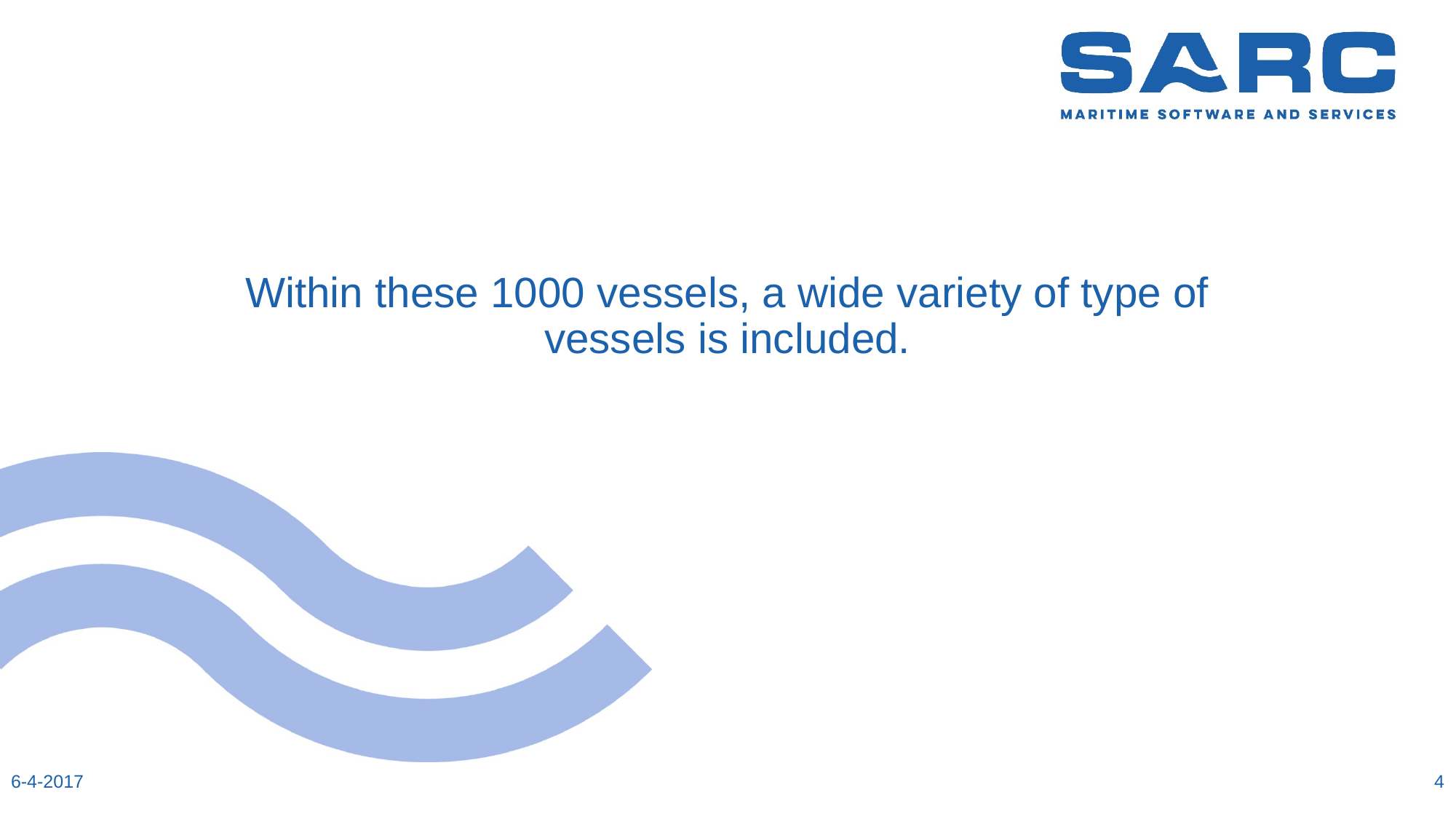

# Within these 1000 vessels, a wide variety of type of vessels is included.

6-4-2017
4